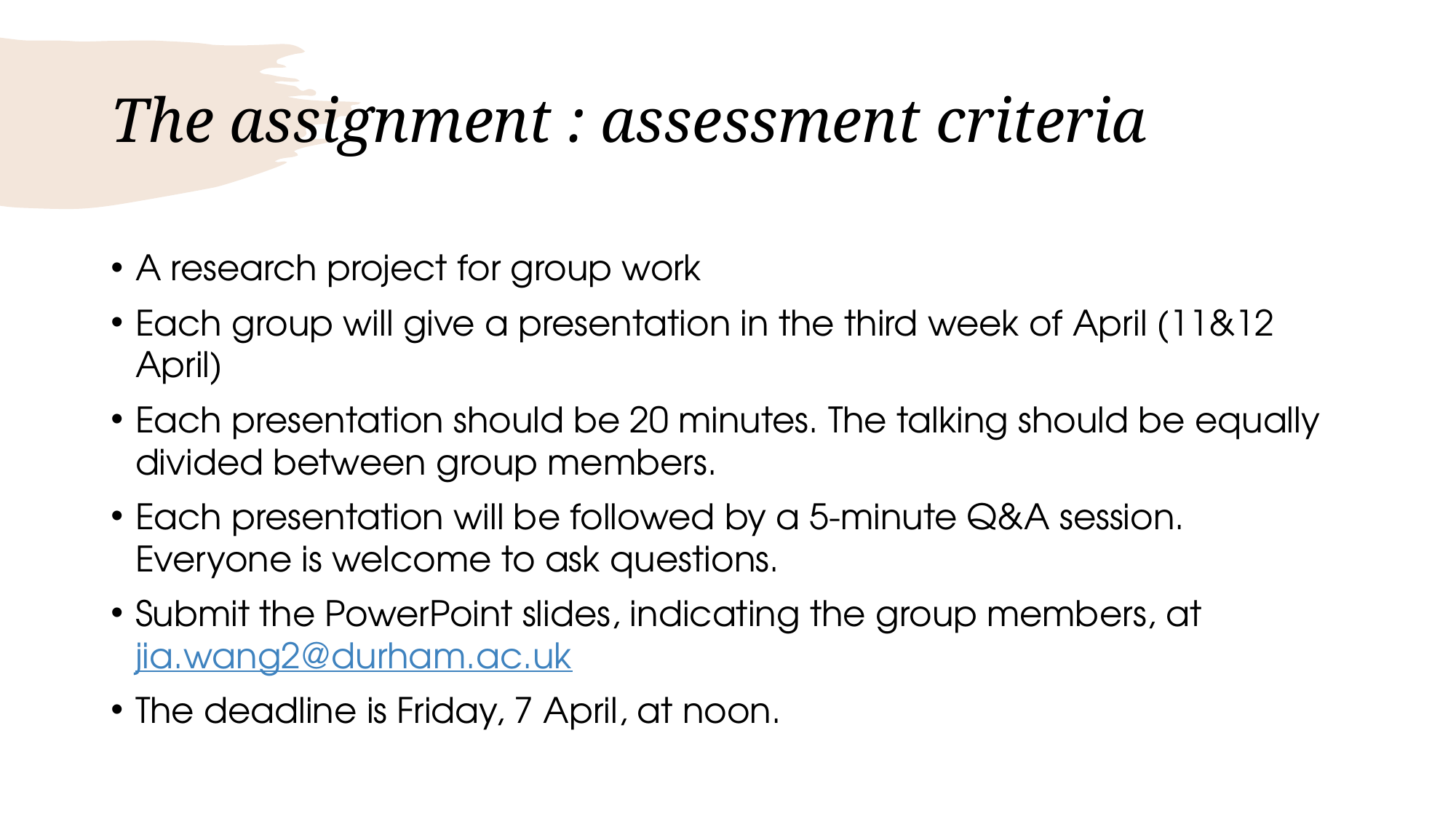

# The assignment : assessment criteria
A research project for group work
Each group will give a presentation in the third week of April (11&12 April)
Each presentation should be 20 minutes. The talking should be equally divided between group members.
Each presentation will be followed by a 5-minute Q&A session. Everyone is welcome to ask questions.
Submit the PowerPoint slides, indicating the group members, at jia.wang2@durham.ac.uk
The deadline is Friday, 7 April, at noon.